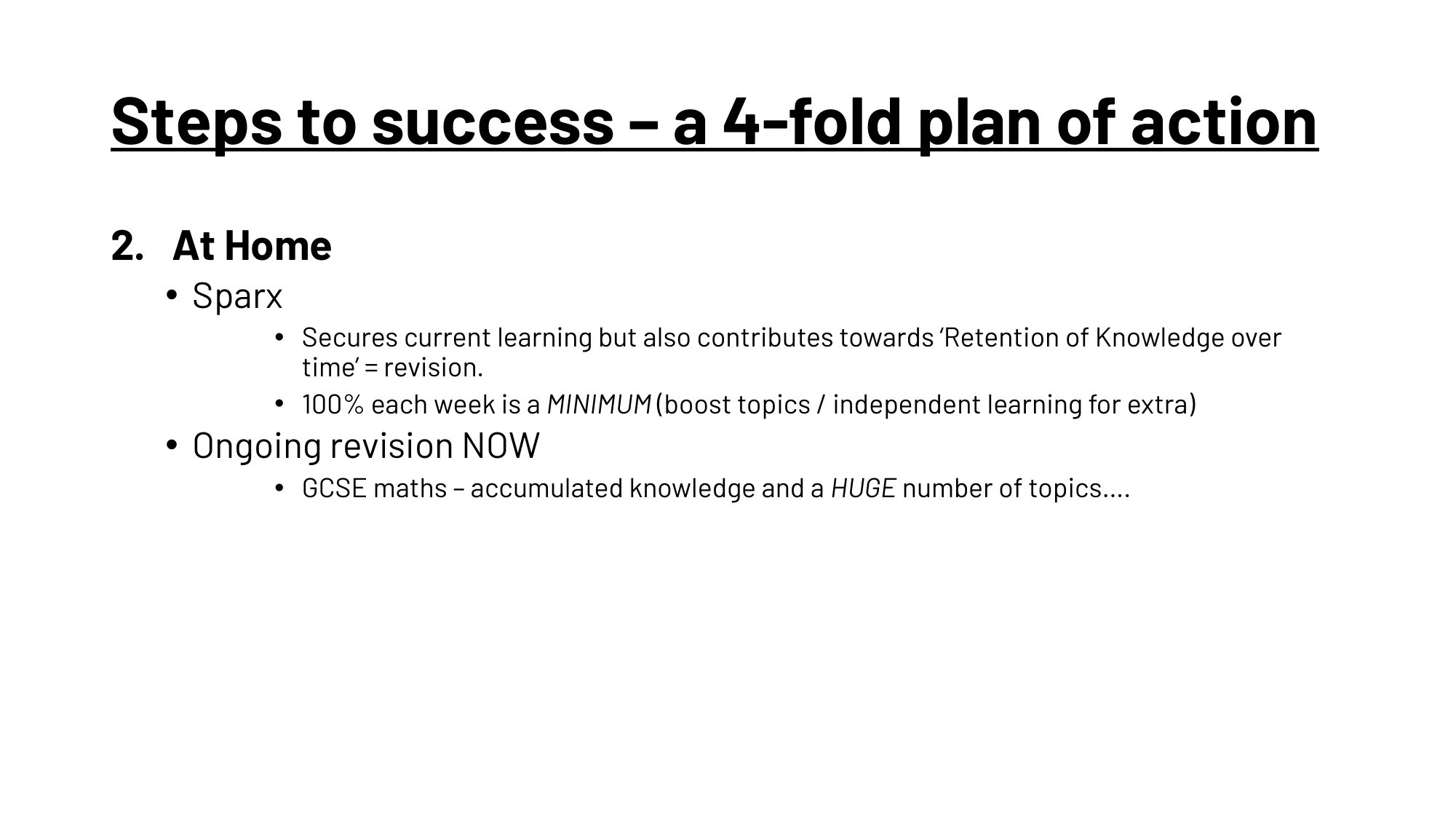

# Steps to success – a 4-fold plan of action
At Home
Sparx
Secures current learning but also contributes towards ‘Retention of Knowledge over time’ = revision.
100% each week is a MINIMUM (boost topics / independent learning for extra)
Ongoing revision NOW
GCSE maths – accumulated knowledge and a HUGE number of topics….